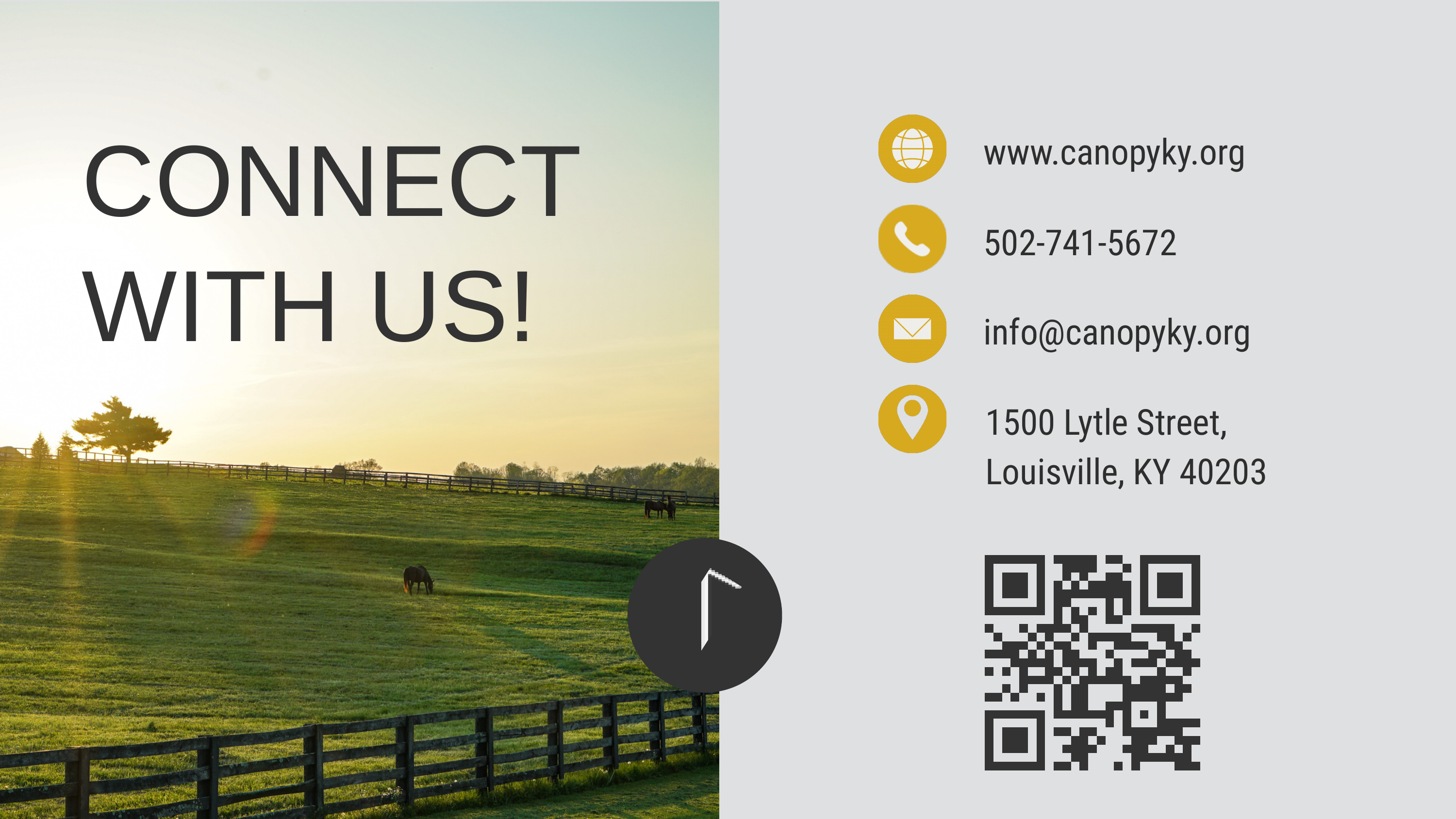

CONNECT WITH US!

www.canopyky.org

502-741-5672

info@canopyky.org

1500 Lytle Street,
Louisville, KY 40203